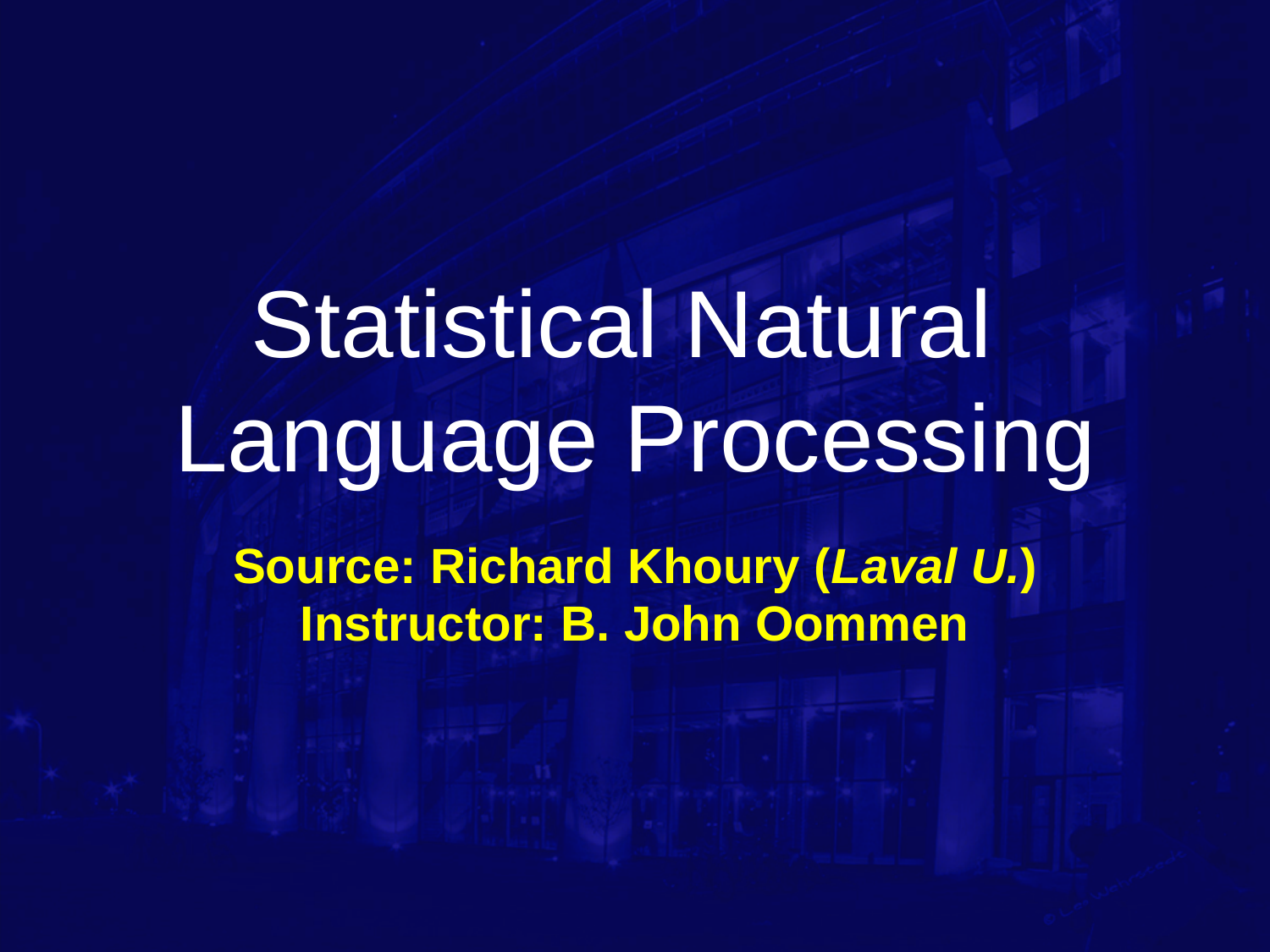

# Statistical Natural Language Processing
Source: Richard Khoury (Laval U.)
Instructor: B. John Oommen